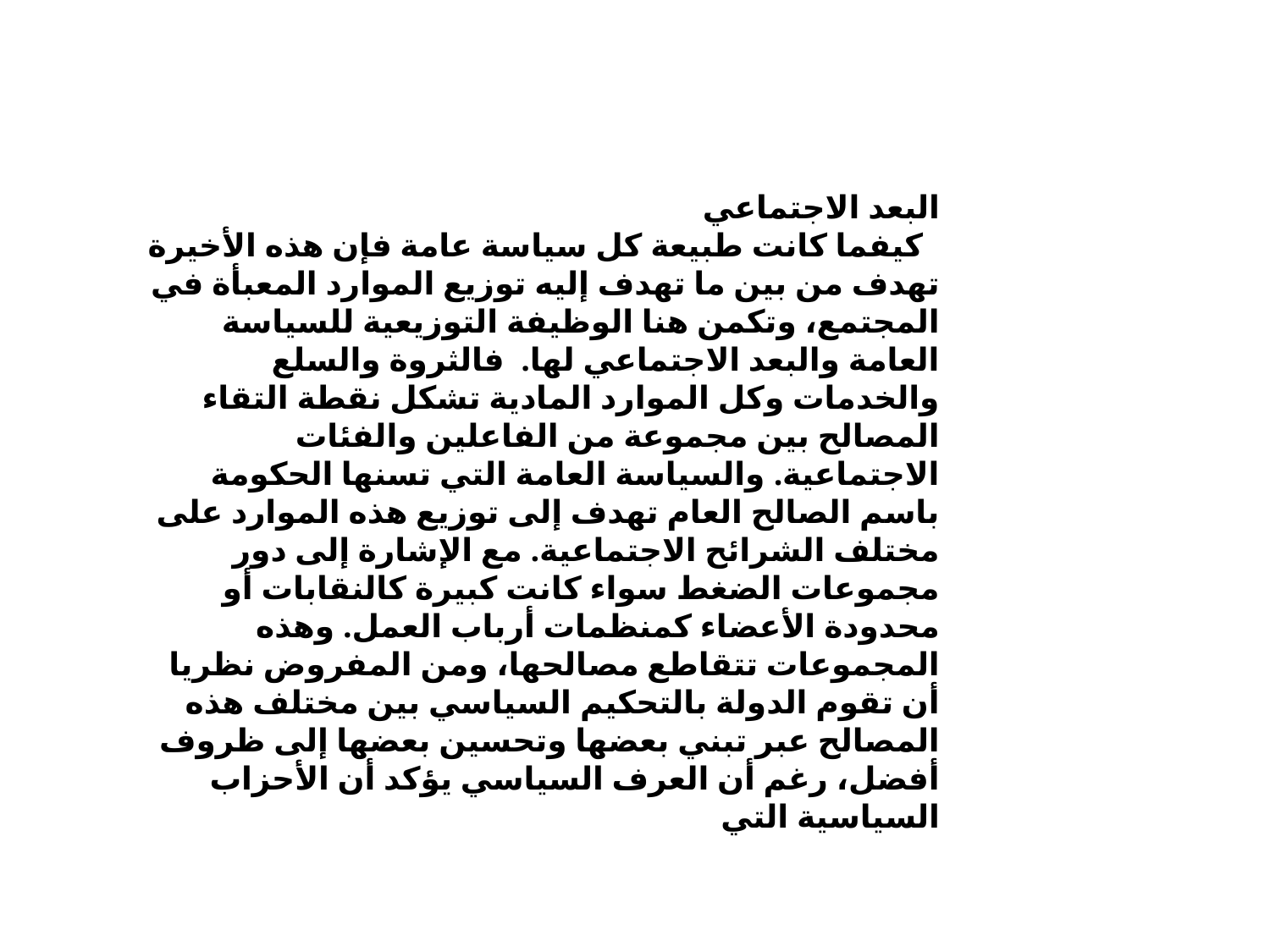

البعد الاجتماعي
  كيفما كانت طبيعة كل سياسة عامة فإن هذه الأخيرة تهدف من بين ما تهدف إليه توزيع الموارد المعبأة في المجتمع، وتكمن هنا الوظيفة التوزيعية للسياسة العامة والبعد الاجتماعي لها.  فالثروة والسلع والخدمات وكل الموارد المادية تشكل نقطة التقاء المصالح بين مجموعة من الفاعلين والفئات الاجتماعية. والسياسة العامة التي تسنها الحكومة باسم الصالح العام تهدف إلى توزيع هذه الموارد على مختلف الشرائح الاجتماعية. مع الإشارة إلى دور مجموعات الضغط سواء كانت كبيرة كالنقابات أو محدودة الأعضاء كمنظمات أرباب العمل. وهذه المجموعات تتقاطع مصالحها، ومن المفروض نظريا أن تقوم الدولة بالتحكيم السياسي بين مختلف هذه المصالح عبر تبني بعضها وتحسين بعضها إلى ظروف أفضل، رغم أن العرف السياسي يؤكد أن الأحزاب السياسية التي